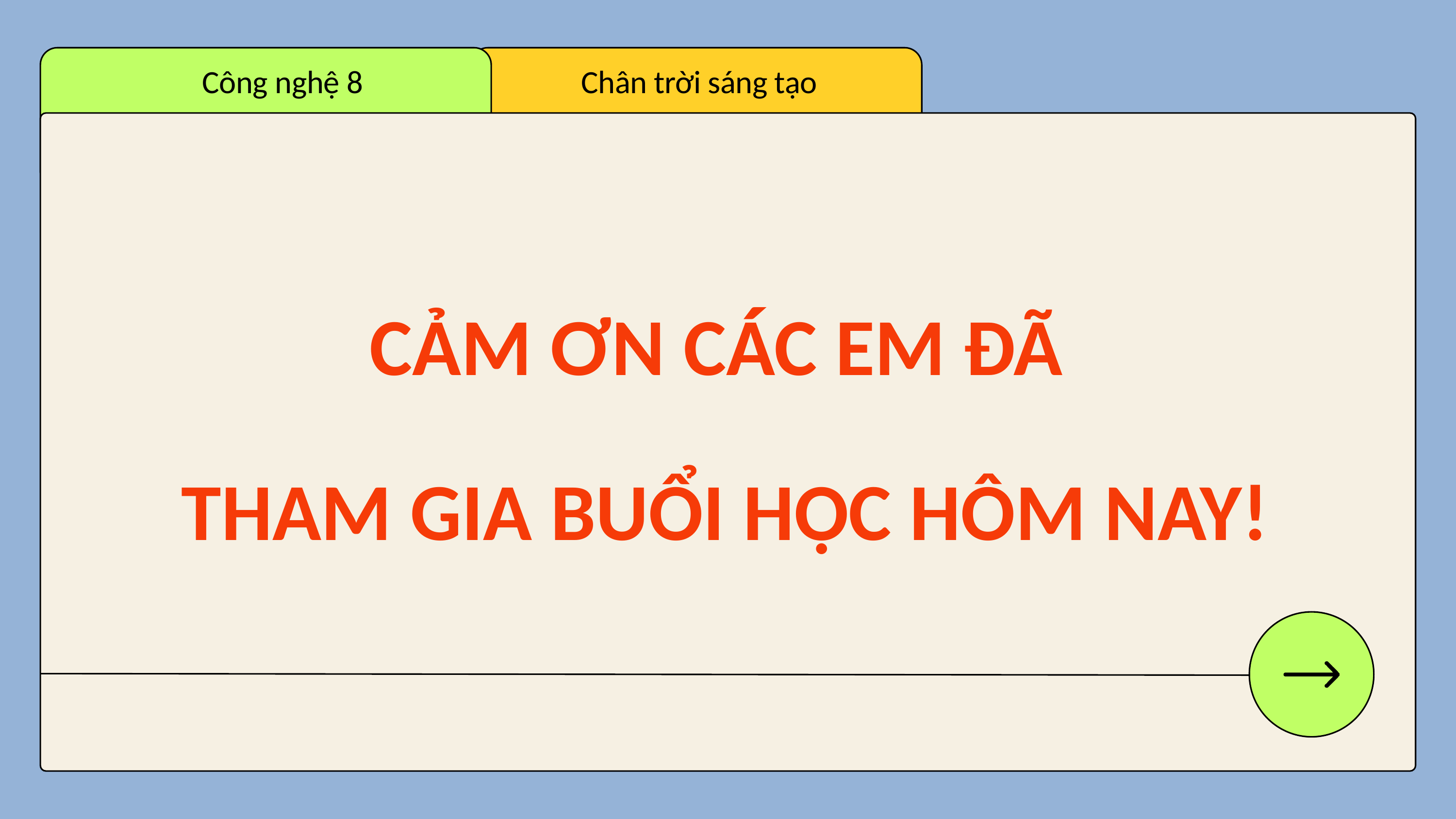

Công nghệ 8
Chân trời sáng tạo

CẢM ƠN CÁC EM ĐÃ
THAM GIA BUỔI HỌC HÔM NAY!